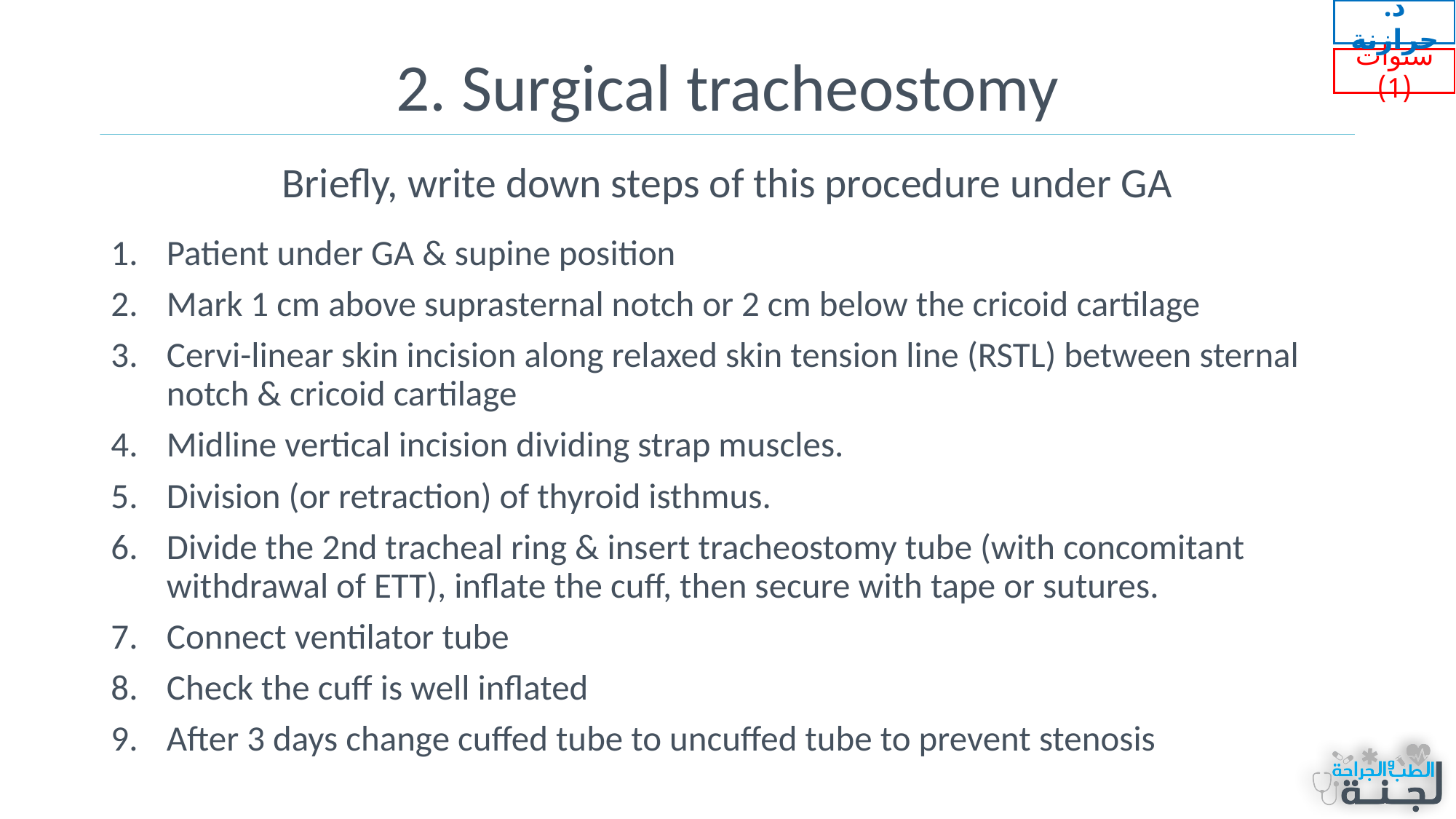

د. حرازنة
# 2. Surgical tracheostomy
سنوات (1)
Briefly, write down steps of this procedure under GA
Patient under GA & supine position
Mark 1 cm above suprasternal notch or 2 cm below the cricoid cartilage
Cervi-linear skin incision along relaxed skin tension line (RSTL) between sternal notch & cricoid cartilage
Midline vertical incision dividing strap muscles.
Division (or retraction) of thyroid isthmus.
Divide the 2nd tracheal ring & insert tracheostomy tube (with concomitant withdrawal of ETT), inflate the cuff, then secure with tape or sutures.
Connect ventilator tube
Check the cuff is well inflated
After 3 days change cuffed tube to uncuffed tube to prevent stenosis